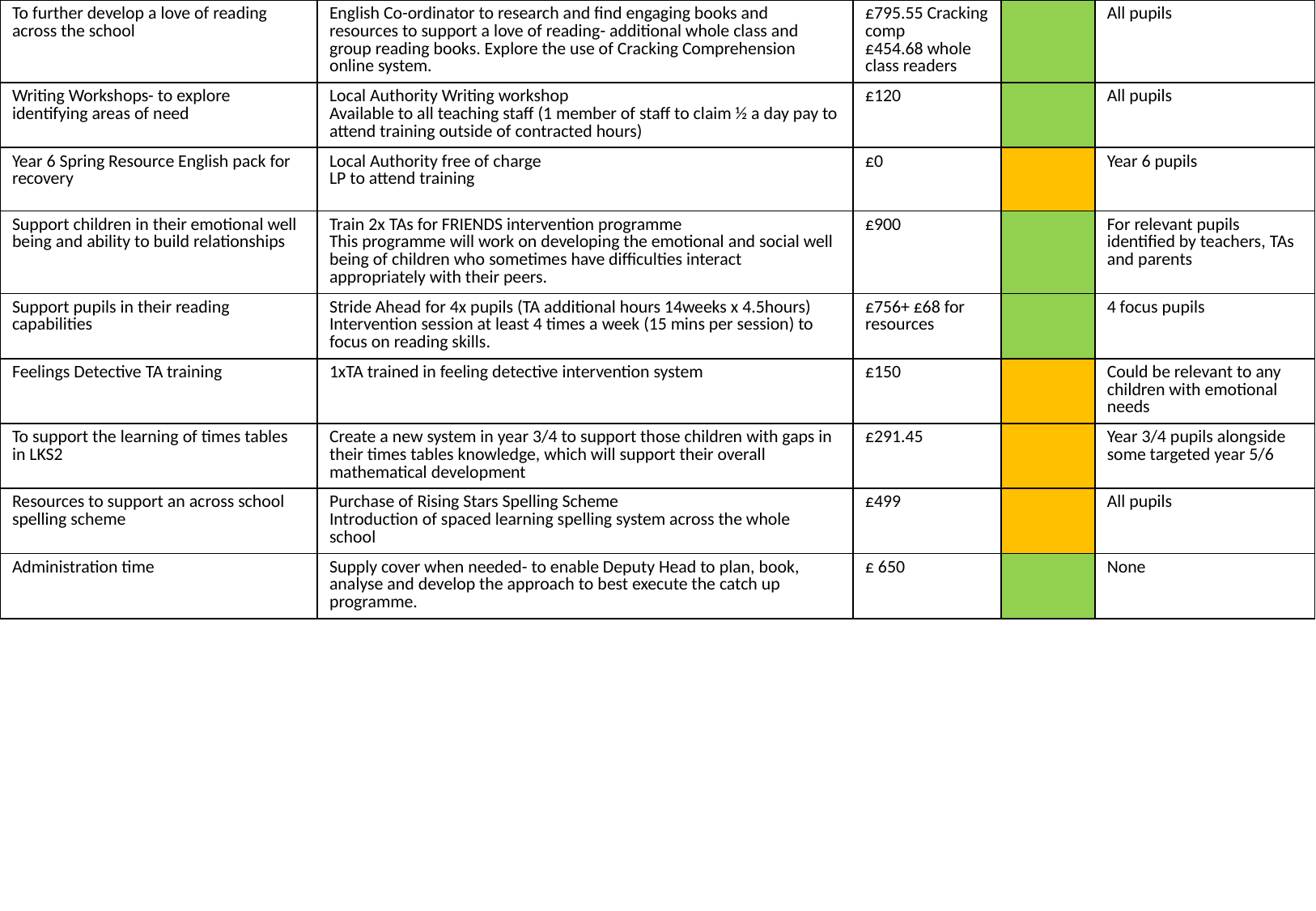

| To further develop a love of reading across the school | English Co-ordinator to research and find engaging books and resources to support a love of reading- additional whole class and group reading books. Explore the use of Cracking Comprehension online system. | £795.55 Cracking comp £454.68 whole class readers |  | All pupils |
| --- | --- | --- | --- | --- |
| Writing Workshops- to explore identifying areas of need | Local Authority Writing workshop Available to all teaching staff (1 member of staff to claim ½ a day pay to attend training outside of contracted hours) | £120 |  | All pupils |
| Year 6 Spring Resource English pack for recovery | Local Authority free of charge LP to attend training | £0 |  | Year 6 pupils |
| Support children in their emotional well being and ability to build relationships | Train 2x TAs for FRIENDS intervention programme This programme will work on developing the emotional and social well being of children who sometimes have difficulties interact appropriately with their peers. | £900 |  | For relevant pupils identified by teachers, TAs and parents |
| Support pupils in their reading capabilities | Stride Ahead for 4x pupils (TA additional hours 14weeks x 4.5hours) Intervention session at least 4 times a week (15 mins per session) to focus on reading skills. | £756+ £68 for resources |  | 4 focus pupils |
| Feelings Detective TA training | 1xTA trained in feeling detective intervention system | £150 |  | Could be relevant to any children with emotional needs |
| To support the learning of times tables in LKS2 | Create a new system in year 3/4 to support those children with gaps in their times tables knowledge, which will support their overall mathematical development | £291.45 |  | Year 3/4 pupils alongside some targeted year 5/6 |
| Resources to support an across school spelling scheme | Purchase of Rising Stars Spelling Scheme Introduction of spaced learning spelling system across the whole school | £499 |  | All pupils |
| Administration time | Supply cover when needed- to enable Deputy Head to plan, book, analyse and develop the approach to best execute the catch up programme. | £ 650 |  | None |